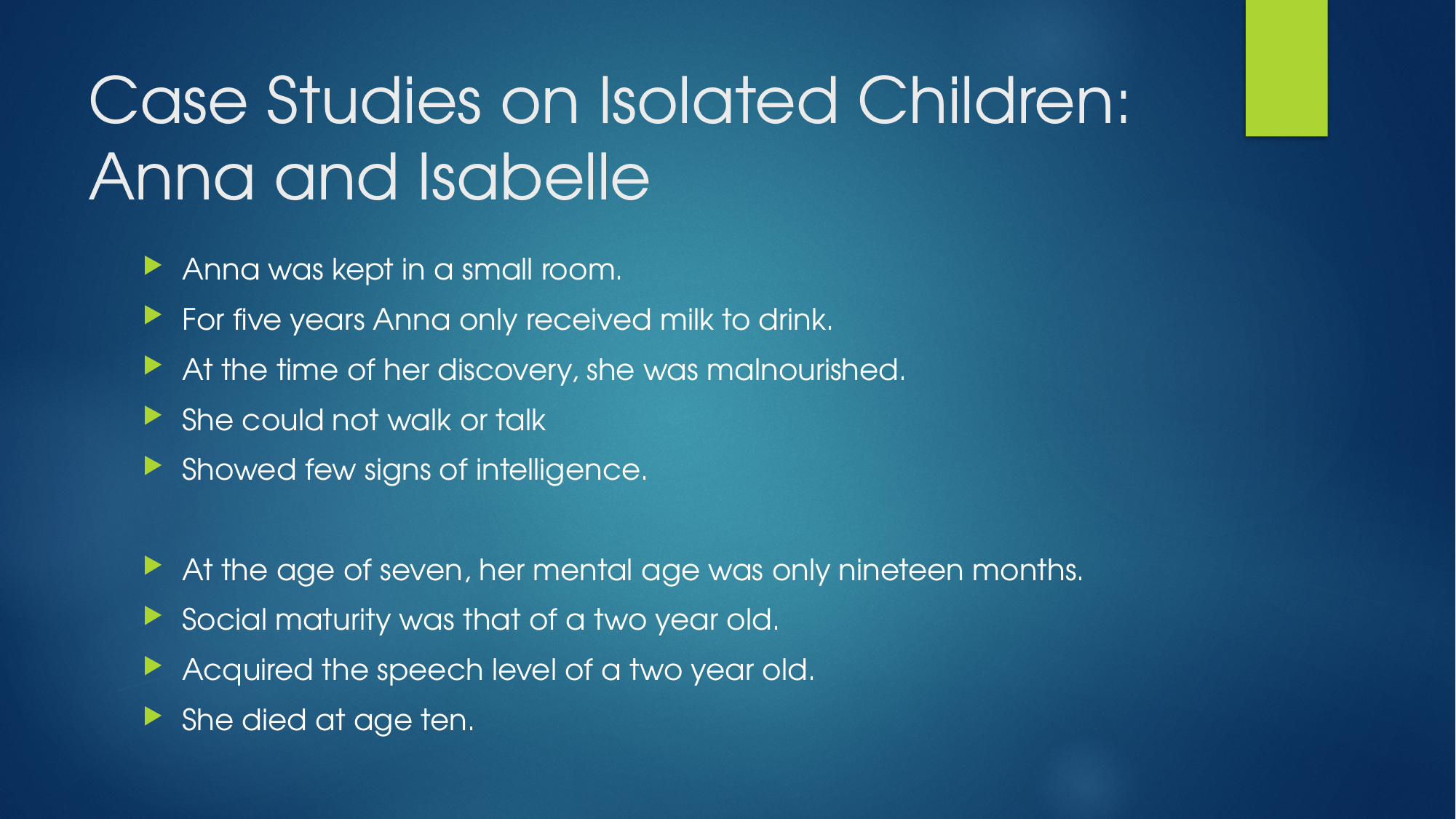

# Case Studies on Isolated Children: Anna and Isabelle
Anna was kept in a small room.
For five years Anna only received milk to drink.
At the time of her discovery, she was malnourished.
She could not walk or talk
Showed few signs of intelligence.

At the age of seven, her mental age was only nineteen months.
Social maturity was that of a two year old.
Acquired the speech level of a two year old.
She died at age ten.